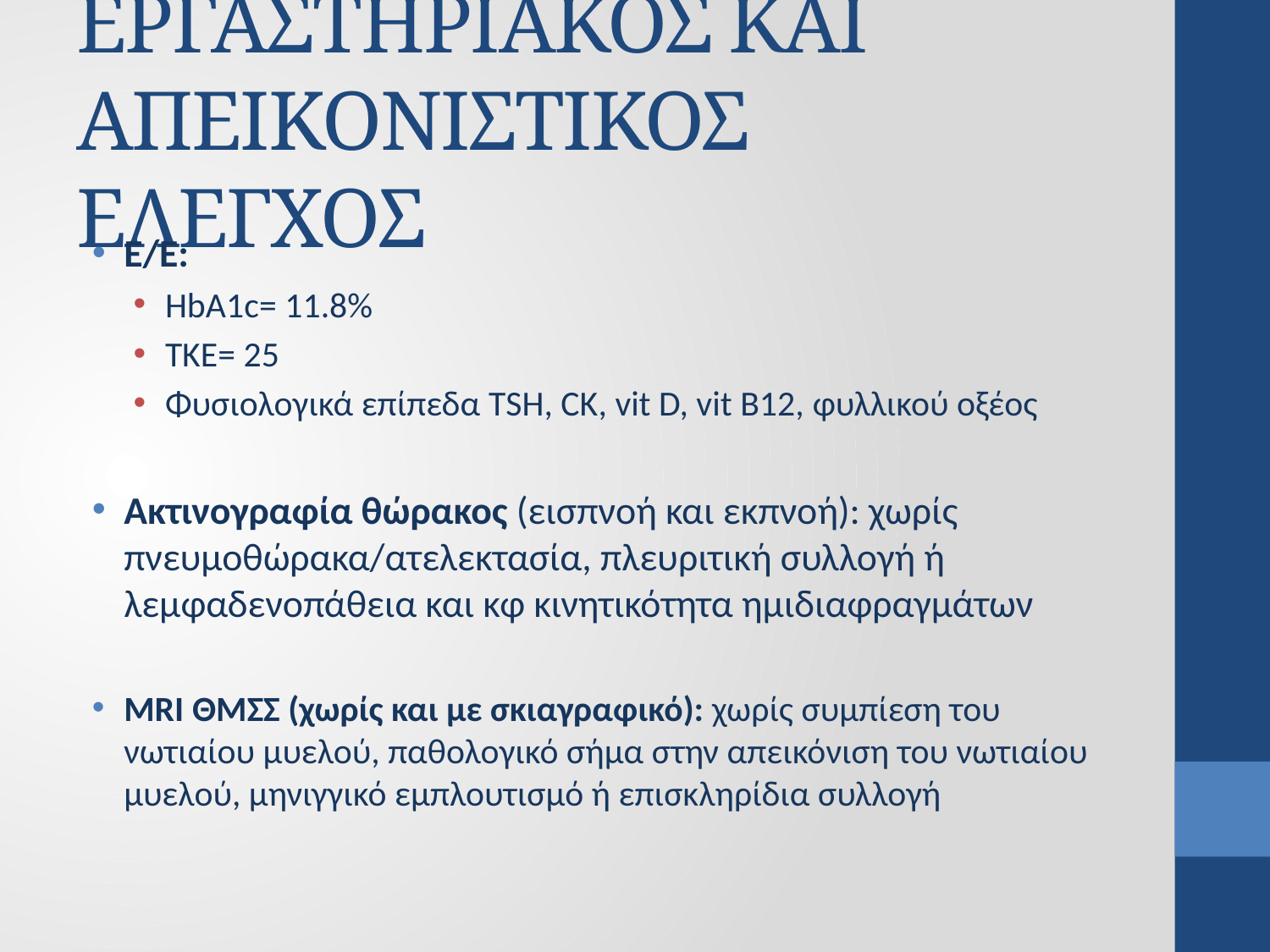

# ΕΡΓΑΣΤΗΡΙΑΚΟΣ ΚΑΙ ΑΠΕΙΚΟΝΙΣΤΙΚΟΣ ΕΛΕΓΧΟΣ
Ε/Ε:
HbA1c= 11.8%
ΤΚΕ= 25
Φυσιολογικά επίπεδα TSH, CK, vit D, vit B12, φυλλικού οξέος

Ακτινογραφία θώρακος (εισπνοή και εκπνοή): χωρίς πνευμοθώρακα/ατελεκτασία, πλευριτική συλλογή ή λεμφαδενοπάθεια και κφ κινητικότητα ημιδιαφραγμάτων

MRI ΘΜΣΣ (χωρίς και με σκιαγραφικό): χωρίς συμπίεση του νωτιαίου μυελού, παθολογικό σήμα στην απεικόνιση του νωτιαίου μυελού, μηνιγγικό εμπλουτισμό ή επισκληρίδια συλλογή